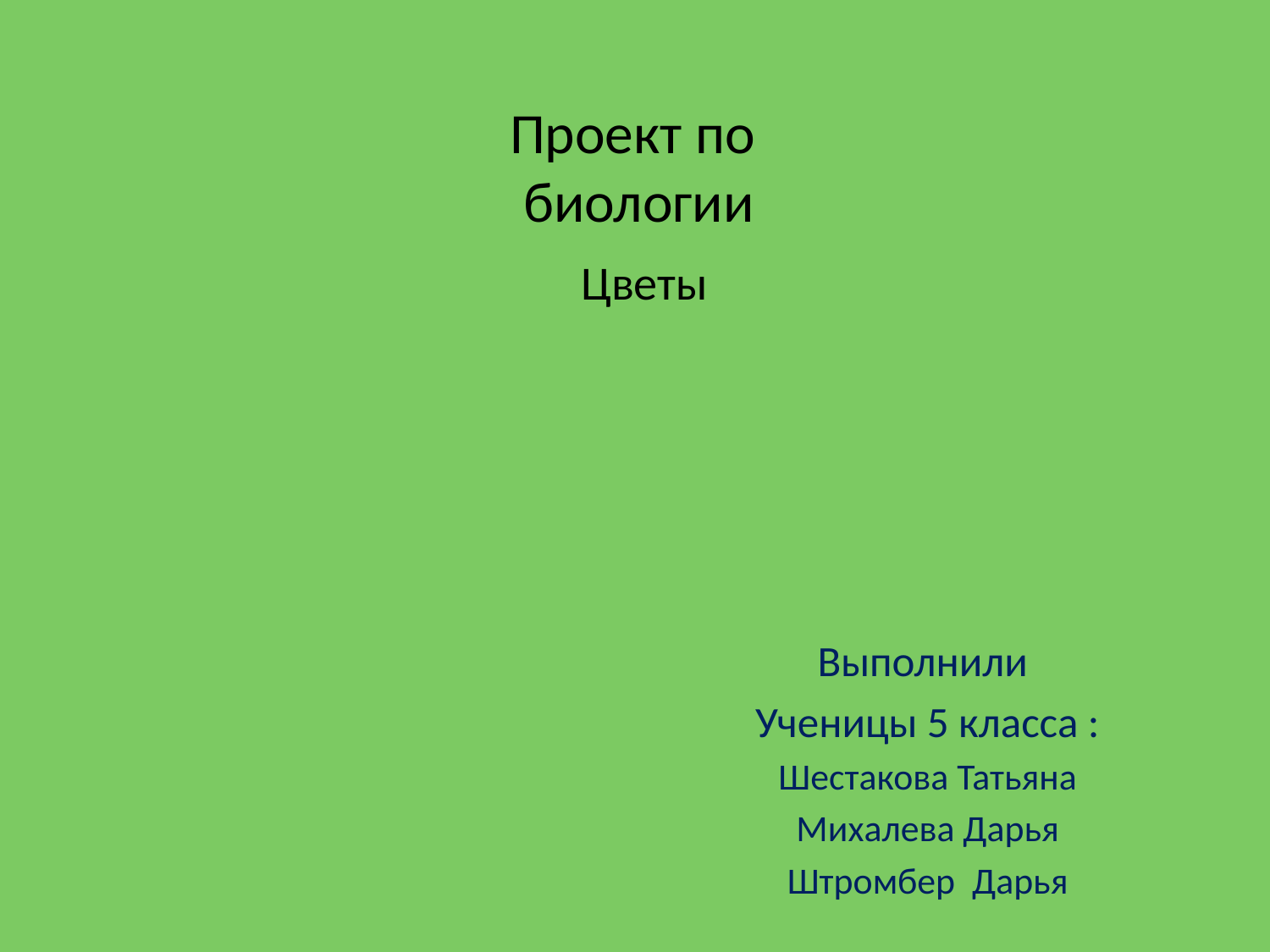

# Проект по биологии Цветы

Выполнили
Ученицы 5 класса :
Шестакова Татьяна
Михалева Дарья
Штромбер  Дарья